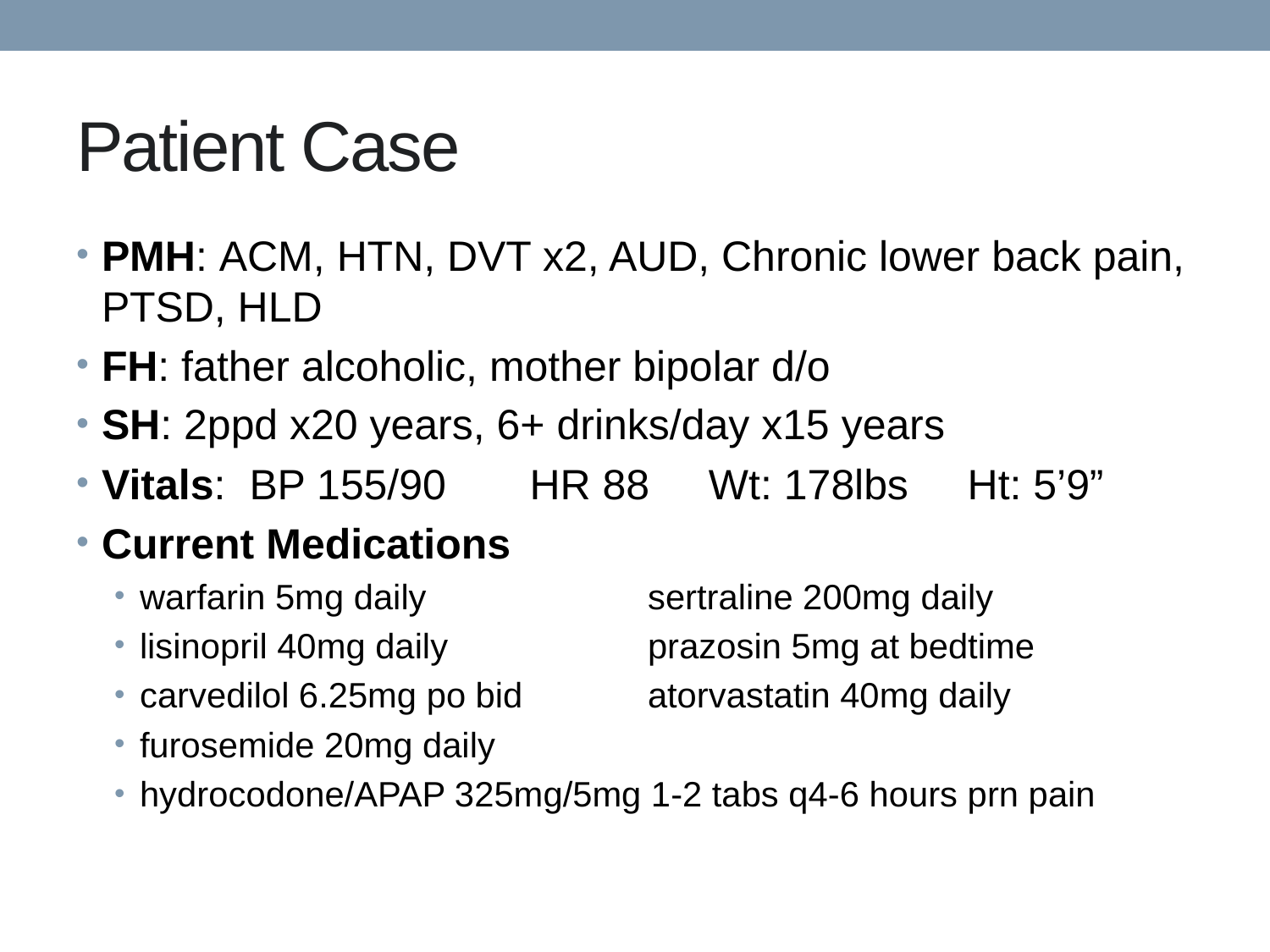

# Patient Case
PMH: ACM, HTN, DVT x2, AUD, Chronic lower back pain, PTSD, HLD
FH: father alcoholic, mother bipolar d/o
SH: 2ppd x20 years, 6+ drinks/day x15 years
Vitals:  BP 155/90	    HR 88     Wt: 178lbs     Ht: 5’9”
Current Medications
warfarin 5mg daily		sertraline 200mg daily
lisinopril 40mg daily		prazosin 5mg at bedtime
carvedilol 6.25mg po bid 	atorvastatin 40mg daily
furosemide 20mg daily
hydrocodone/APAP 325mg/5mg 1-2 tabs q4-6 hours prn pain